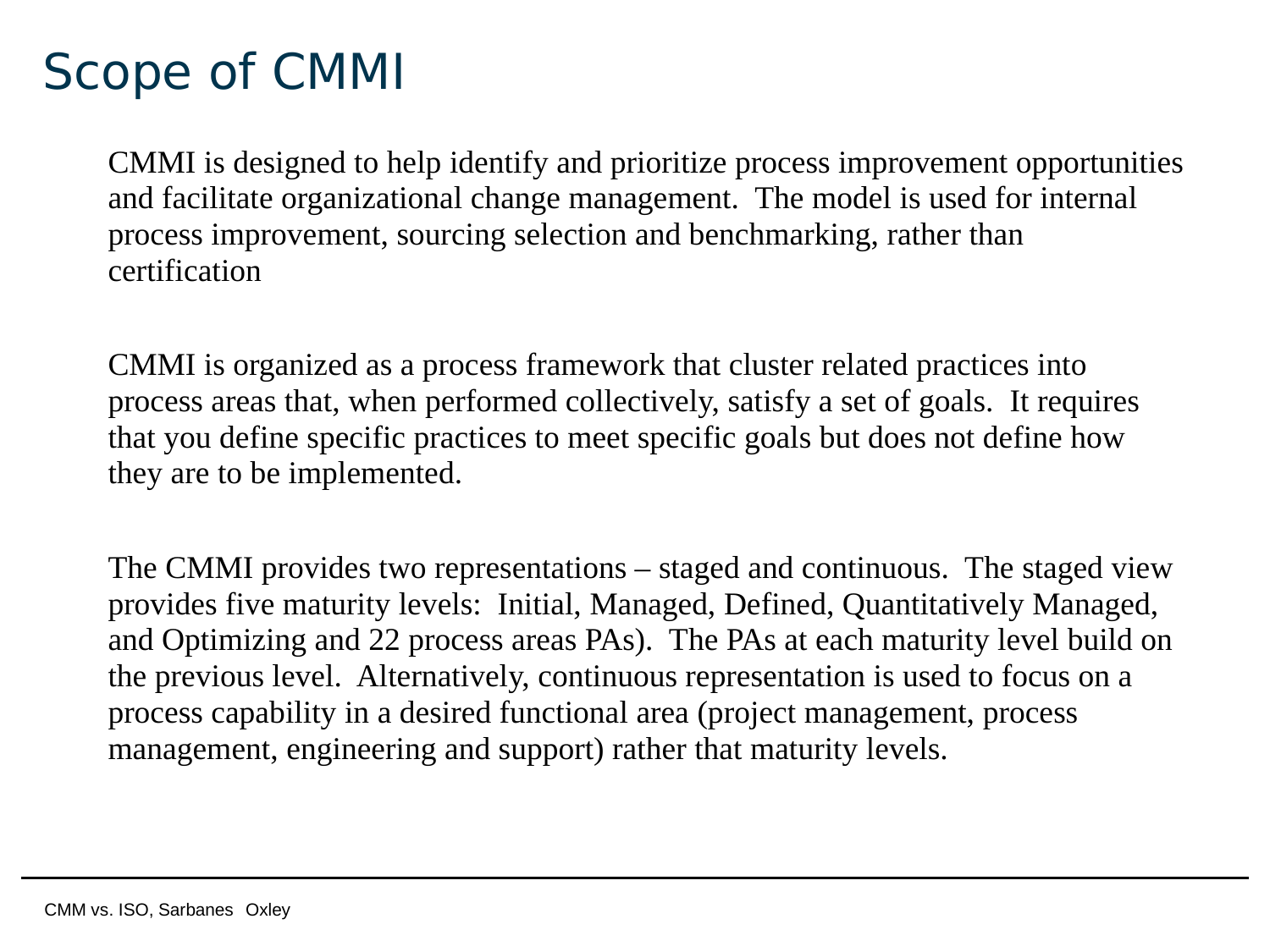

# Scope of CMMI
CMMI is designed to help identify and prioritize process improvement opportunities and facilitate organizational change management.  The model is used for internal process improvement, sourcing selection and benchmarking, rather than certification

CMMI is organized as a process framework that cluster related practices into process areas that, when performed collectively, satisfy a set of goals.  It requires that you define specific practices to meet specific goals but does not define how they are to be implemented.

The CMMI provides two representations – staged and continuous.  The staged view provides five maturity levels:  Initial, Managed, Defined, Quantitatively Managed, and Optimizing and 22 process areas PAs).  The PAs at each maturity level build on the previous level.  Alternatively, continuous representation is used to focus on a process capability in a desired functional area (project management, process management, engineering and support) rather that maturity levels.